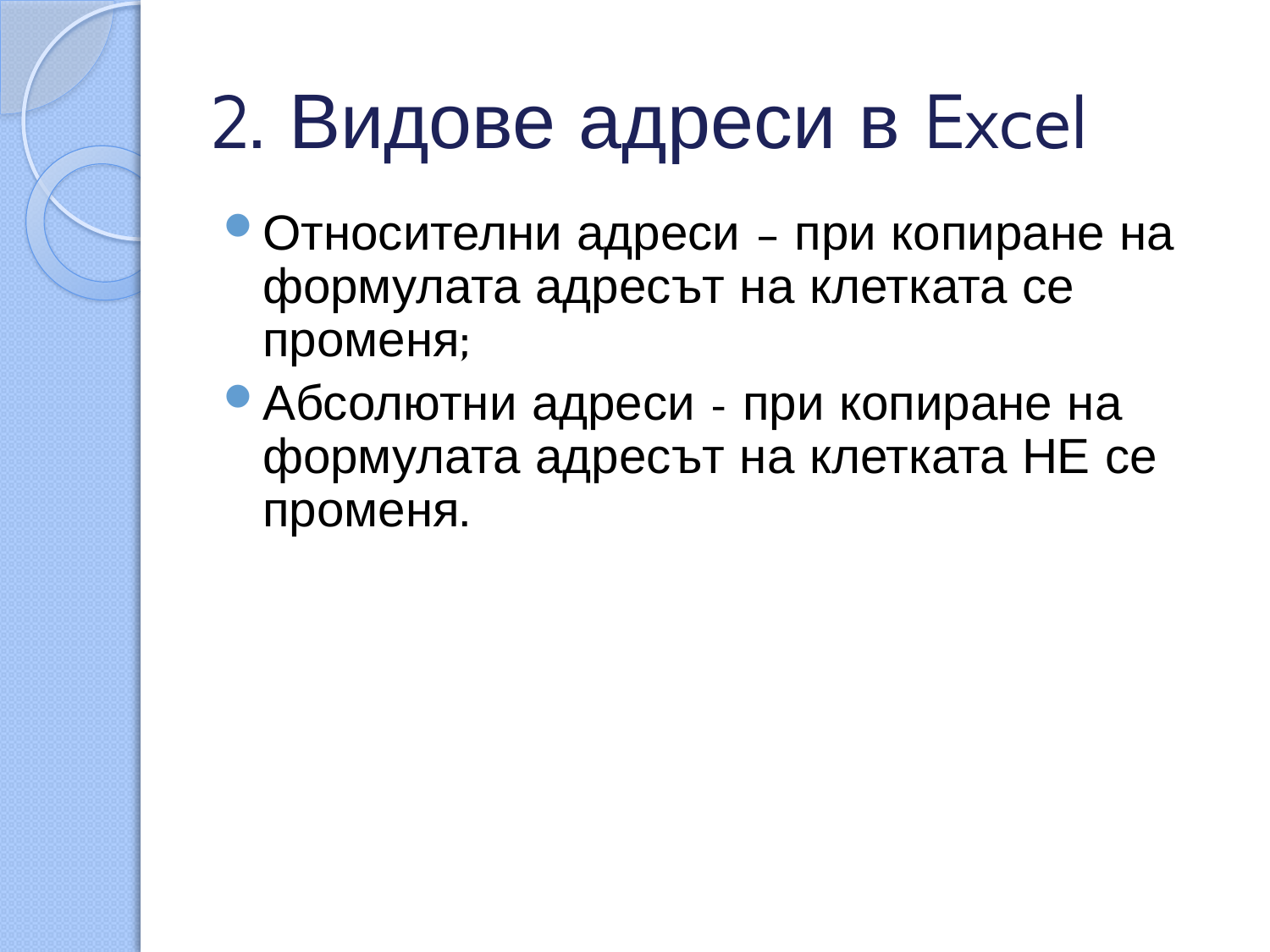

# 2. Видове адреси в Excel
Относителни адреси – при копиране на формулата адресът на клетката се променя;
Абсолютни адреси - при копиране на формулата адресът на клетката НЕ се променя.